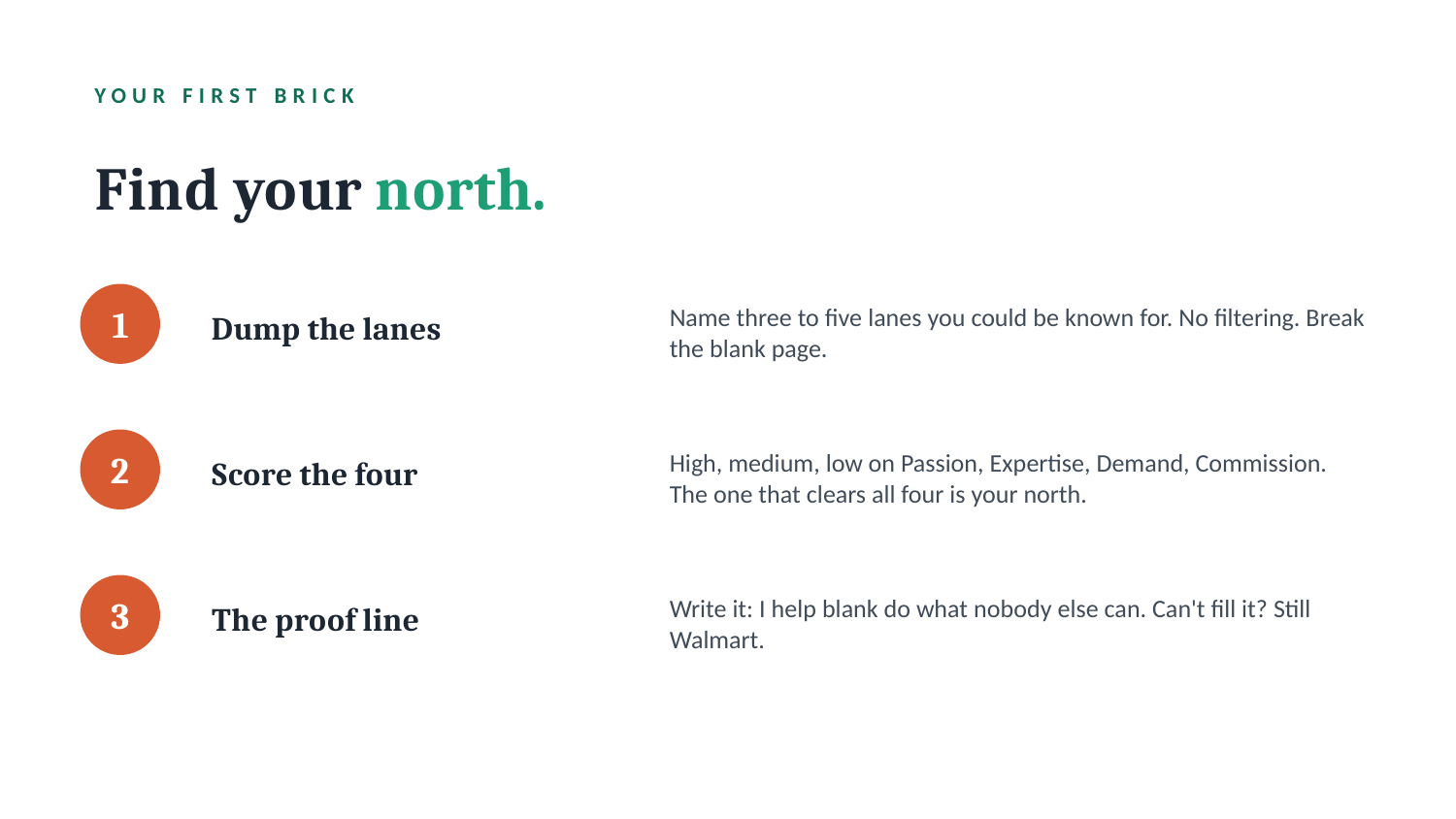

YOUR FIRST BRICK
Find your north.
Dump the lanes
Name three to five lanes you could be known for. No filtering. Break the blank page.

1
Score the four
High, medium, low on Passion, Expertise, Demand, Commission. The one that clears all four is your north.

2
The proof line
Write it: I help blank do what nobody else can. Can't fill it? Still Walmart.

3